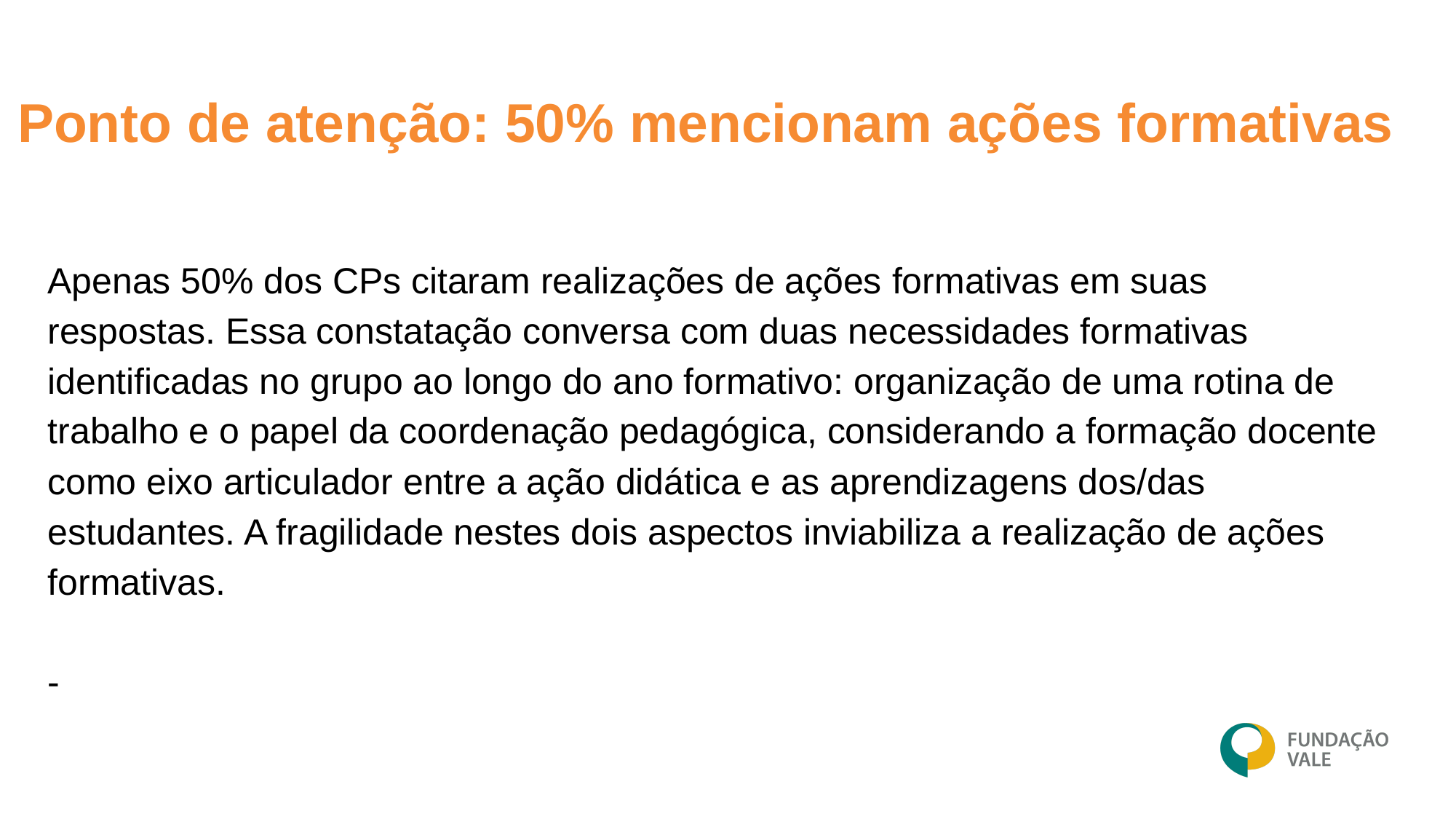

Ponto de atenção: 50% mencionam ações formativas

Apenas 50% dos CPs citaram realizações de ações formativas em suas respostas. Essa constatação conversa com duas necessidades formativas identificadas no grupo ao longo do ano formativo: organização de uma rotina de trabalho e o papel da coordenação pedagógica, considerando a formação docente como eixo articulador entre a ação didática e as aprendizagens dos/das estudantes. A fragilidade nestes dois aspectos inviabiliza a realização de ações formativas.

-